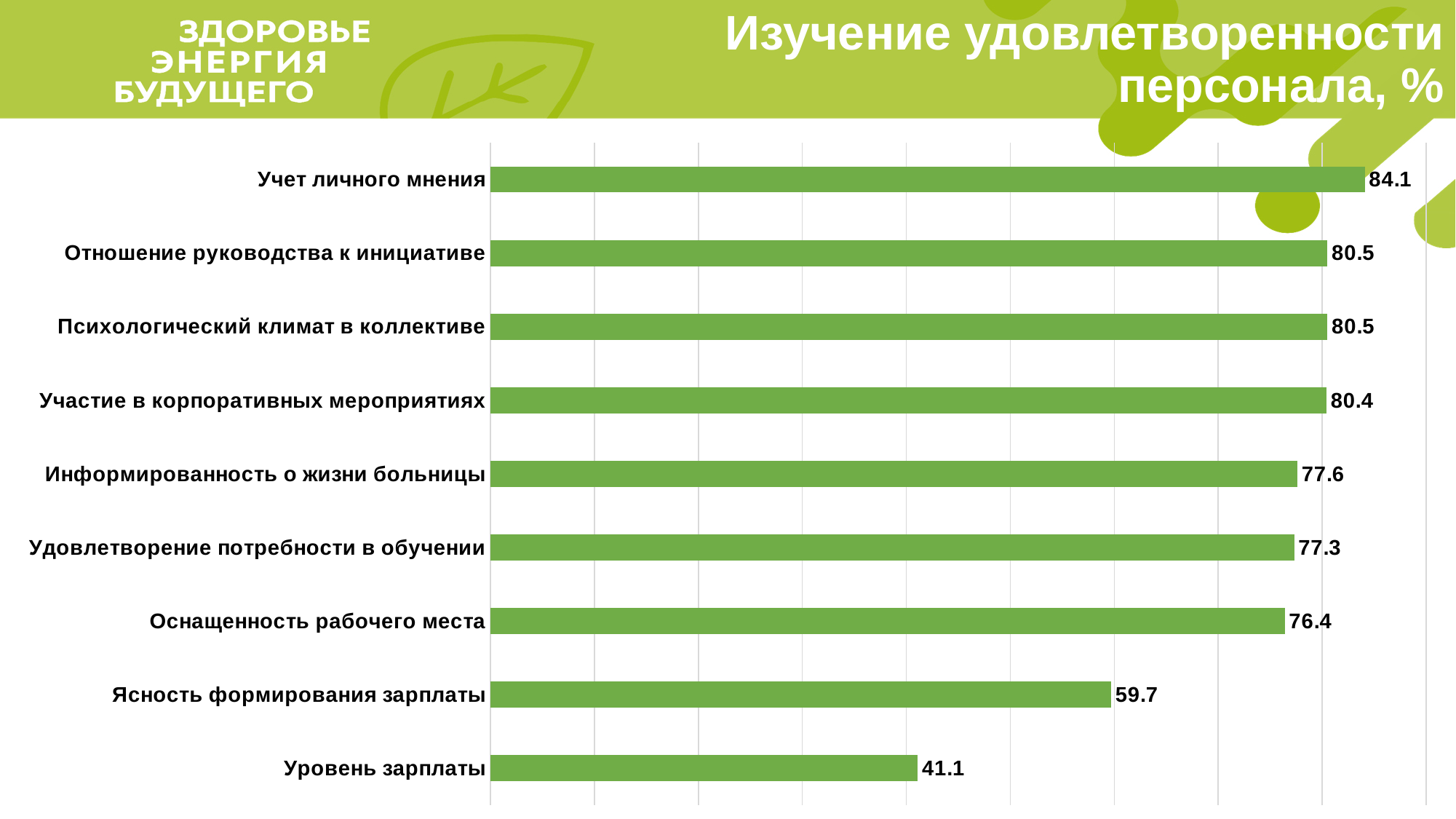

# Изучение удовлетворенности персонала, %

### Chart

| Category |  |
|---|---|
| Уровень зарплаты | 41.1 |
| Ясность формирования зарплаты | 59.7 |
| Оснащенность рабочего места | 76.4 |
| Удовлетворение потребности в обучении | 77.3 |
| Информированность о жизни больницы | 77.6 |
| Участие в корпоративных мероприятиях | 80.4 |
| Психологический климат в коллективе | 80.5 |
| Отношение руководства к инициативе | 80.5 |
| Учет личного мнения | 84.1 |